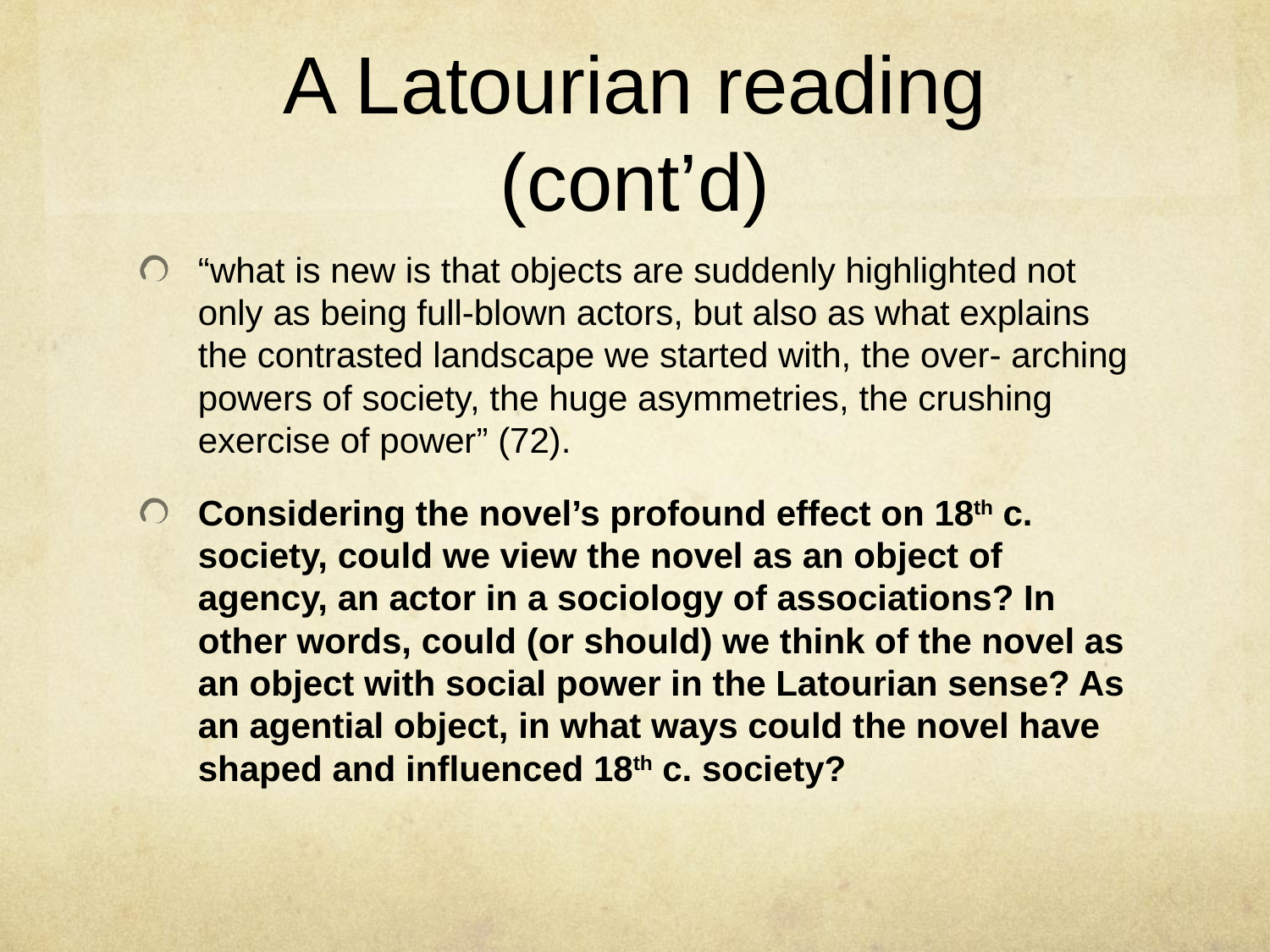

# A Latourian reading (cont’d)
“what is new is that objects are suddenly highlighted not only as being full-blown actors, but also as what explains the contrasted landscape we started with, the over- arching powers of society, the huge asymmetries, the crushing exercise of power” (72).
Considering the novel’s profound effect on 18th c. society, could we view the novel as an object of agency, an actor in a sociology of associations? In other words, could (or should) we think of the novel as an object with social power in the Latourian sense? As an agential object, in what ways could the novel have shaped and influenced 18th c. society?